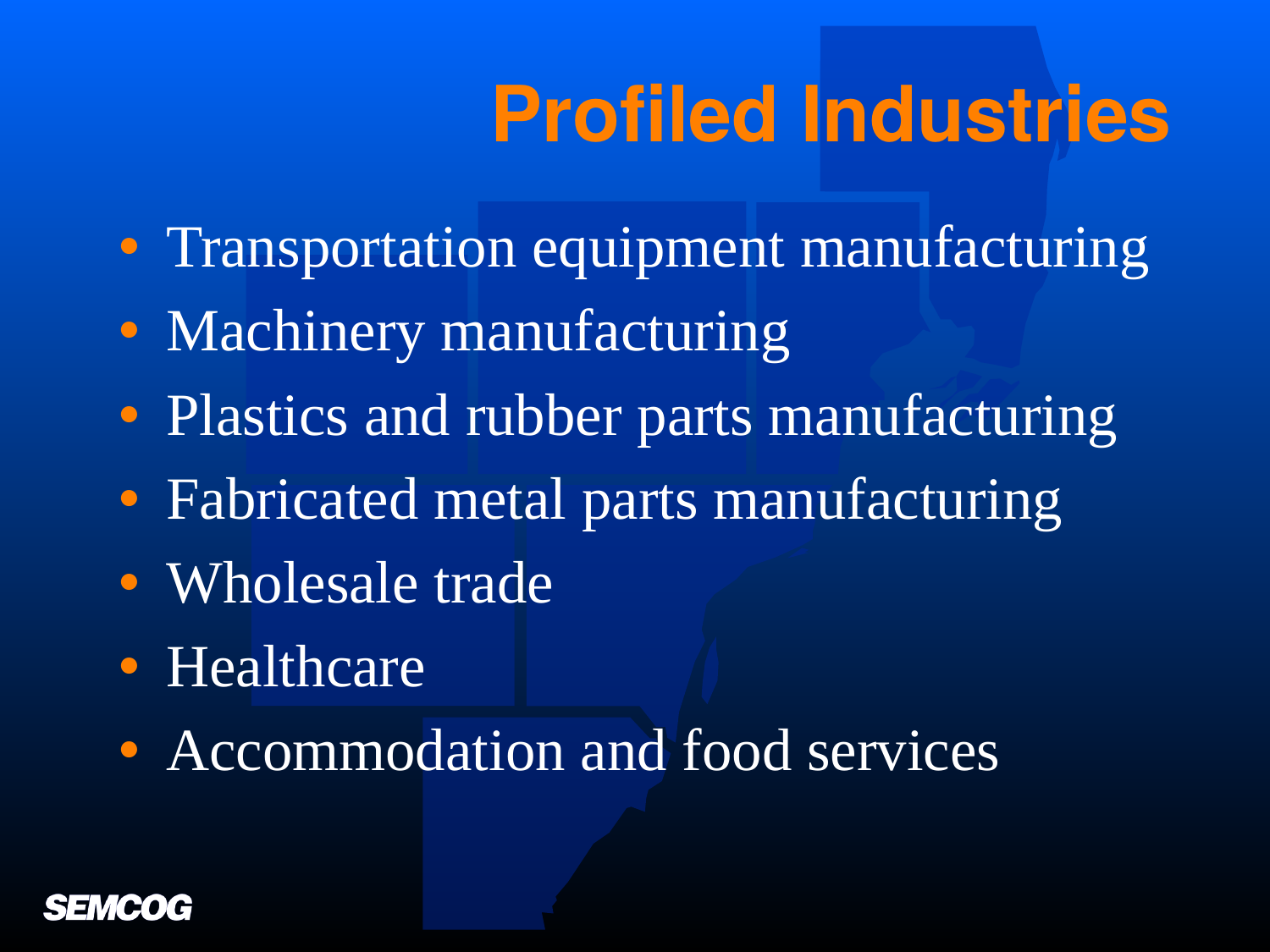

# Profiled Industries
Transportation equipment manufacturing
Machinery manufacturing
Plastics and rubber parts manufacturing
Fabricated metal parts manufacturing
Wholesale trade
Healthcare
Accommodation and food services